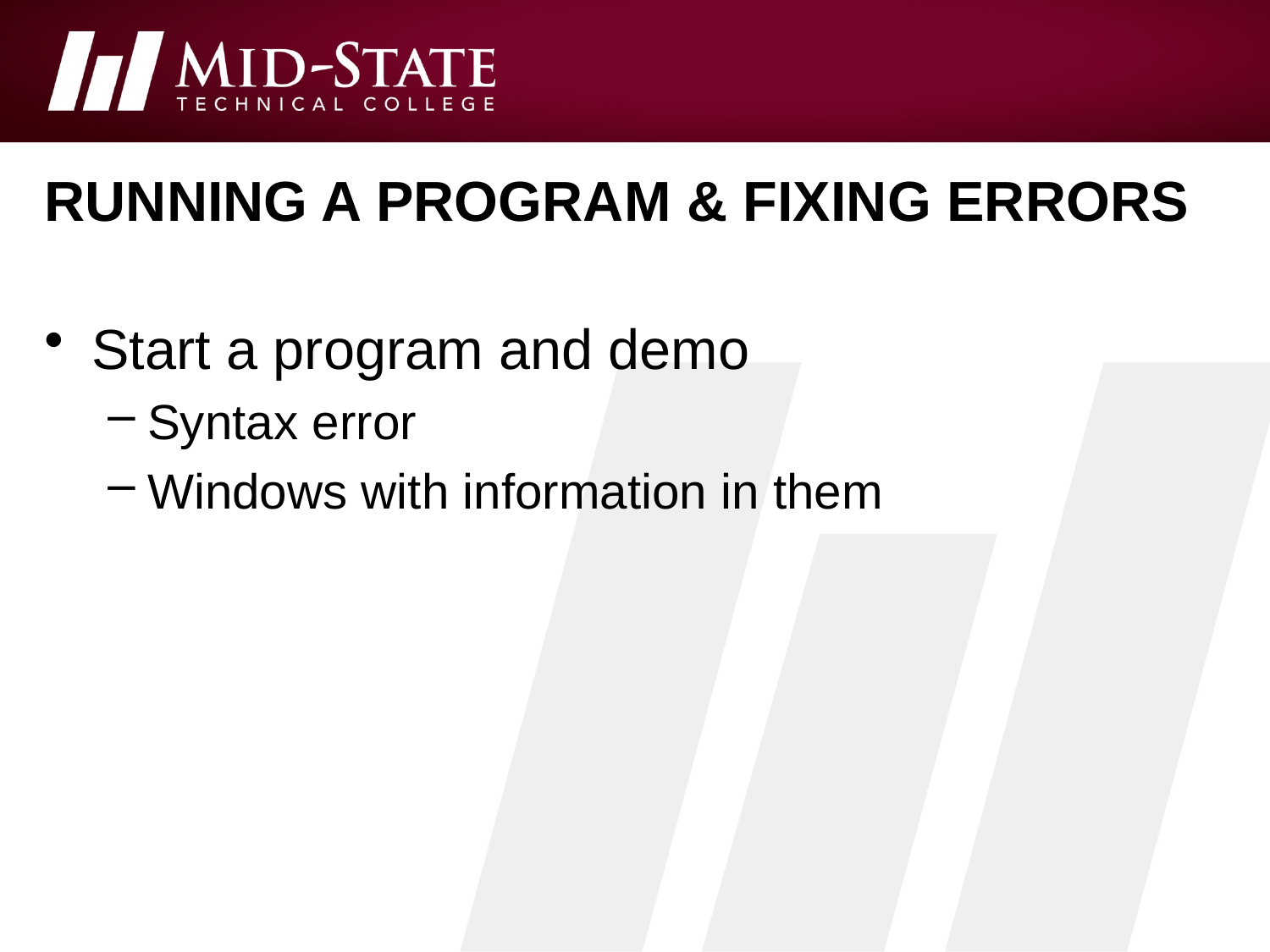

# running a program & fixing errors
Start a program and demo
Syntax error
Windows with information in them